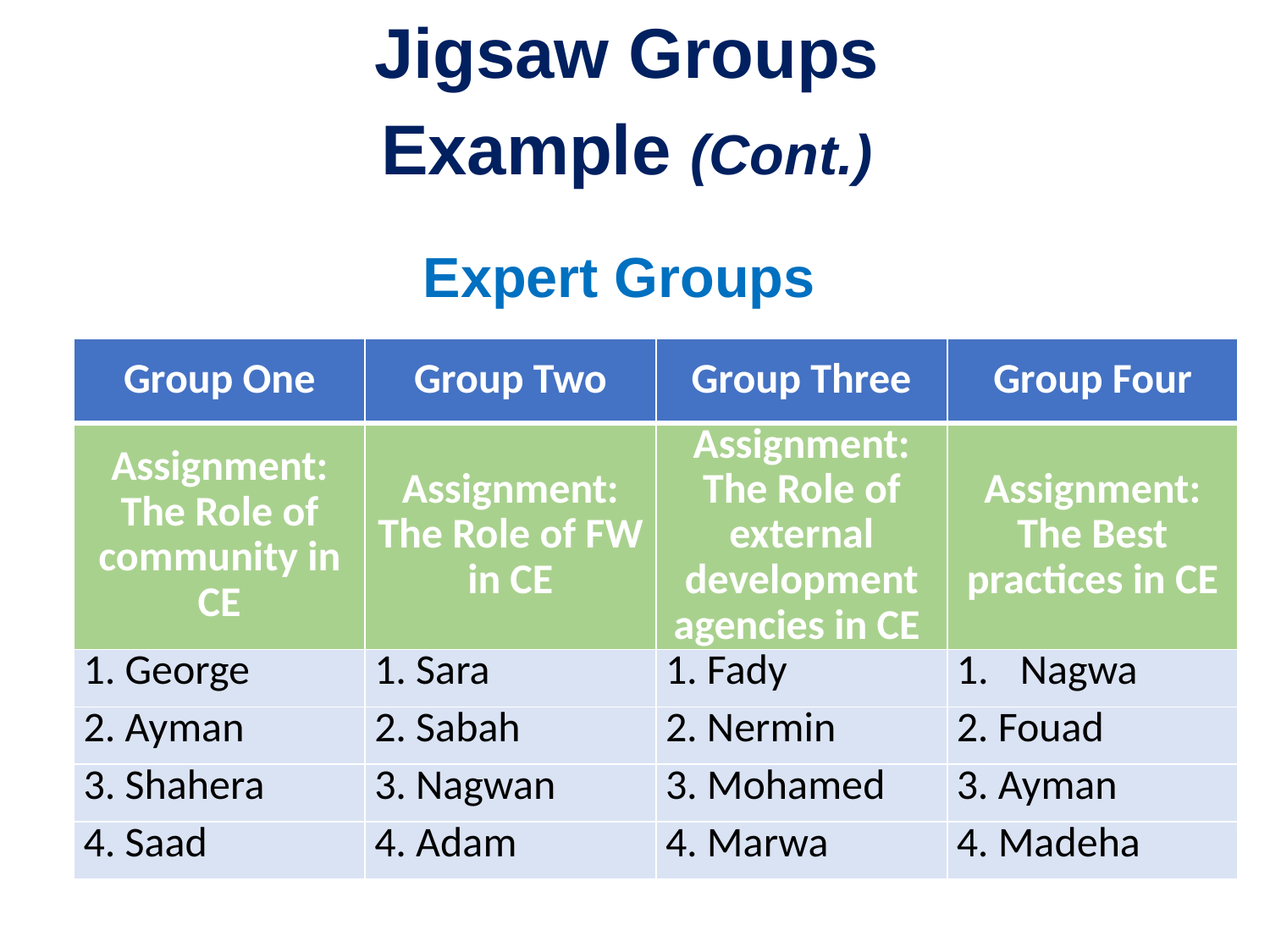

# Jigsaw Groups Example (Cont.)
Expert Groups
| Group One | Group Two | Group Three | Group Four |
| --- | --- | --- | --- |
| Assignment: The Role of community in CE | Assignment: The Role of FW in CE | Assignment: The Role of external development agencies in CE | Assignment: The Best practices in CE |
| 1. George | 1. Sara | 1. Fady | Nagwa |
| 2. Ayman | 2. Sabah | 2. Nermin | 2. Fouad |
| 3. Shahera | 3. Nagwan | 3. Mohamed | 3. Ayman |
| 4. Saad | 4. Adam | 4. Marwa | 4. Madeha |